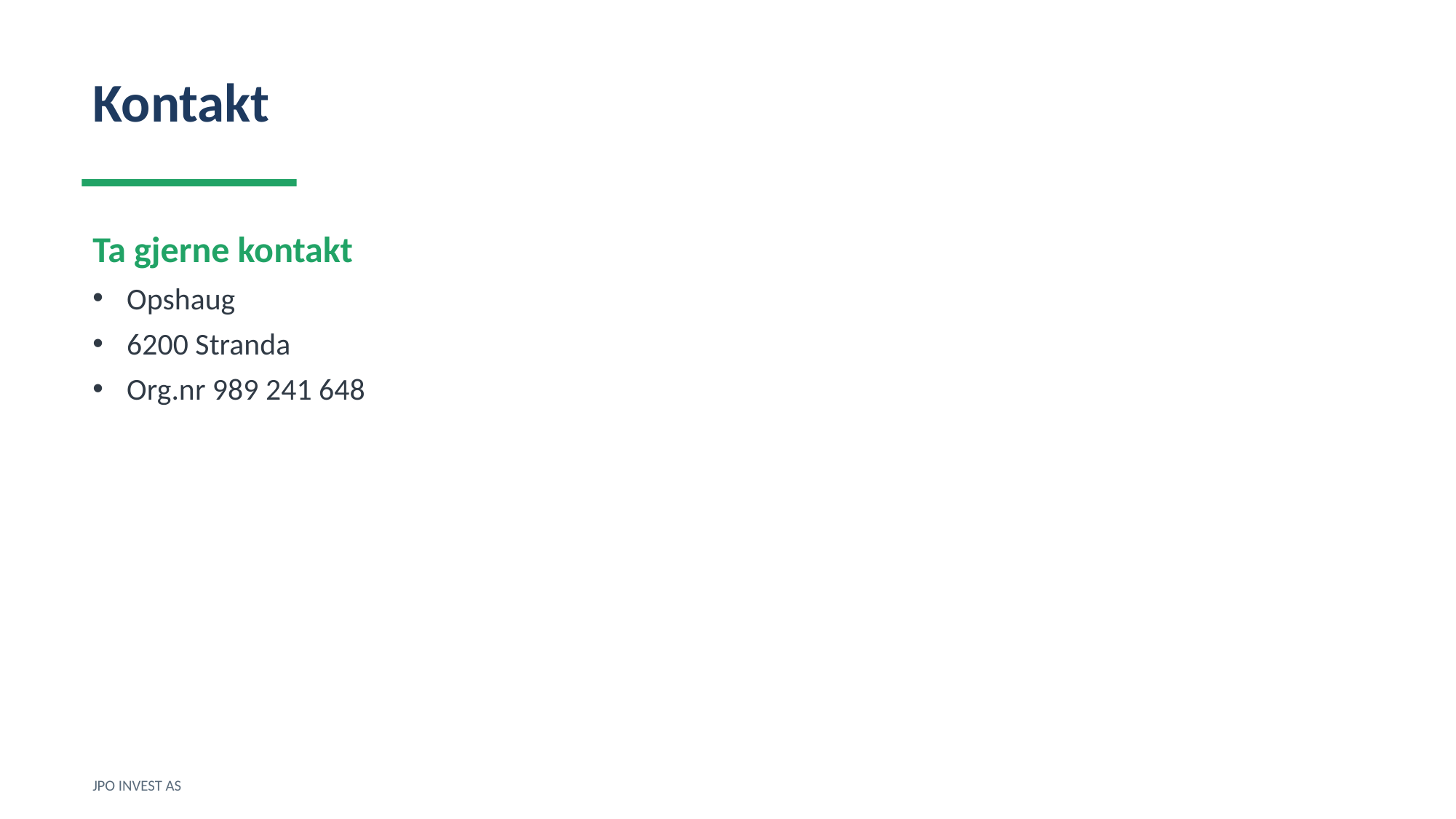

Kontakt

Ta gjerne kontakt
Opshaug
6200 Stranda
Org.nr 989 241 648
JPO INVEST AS